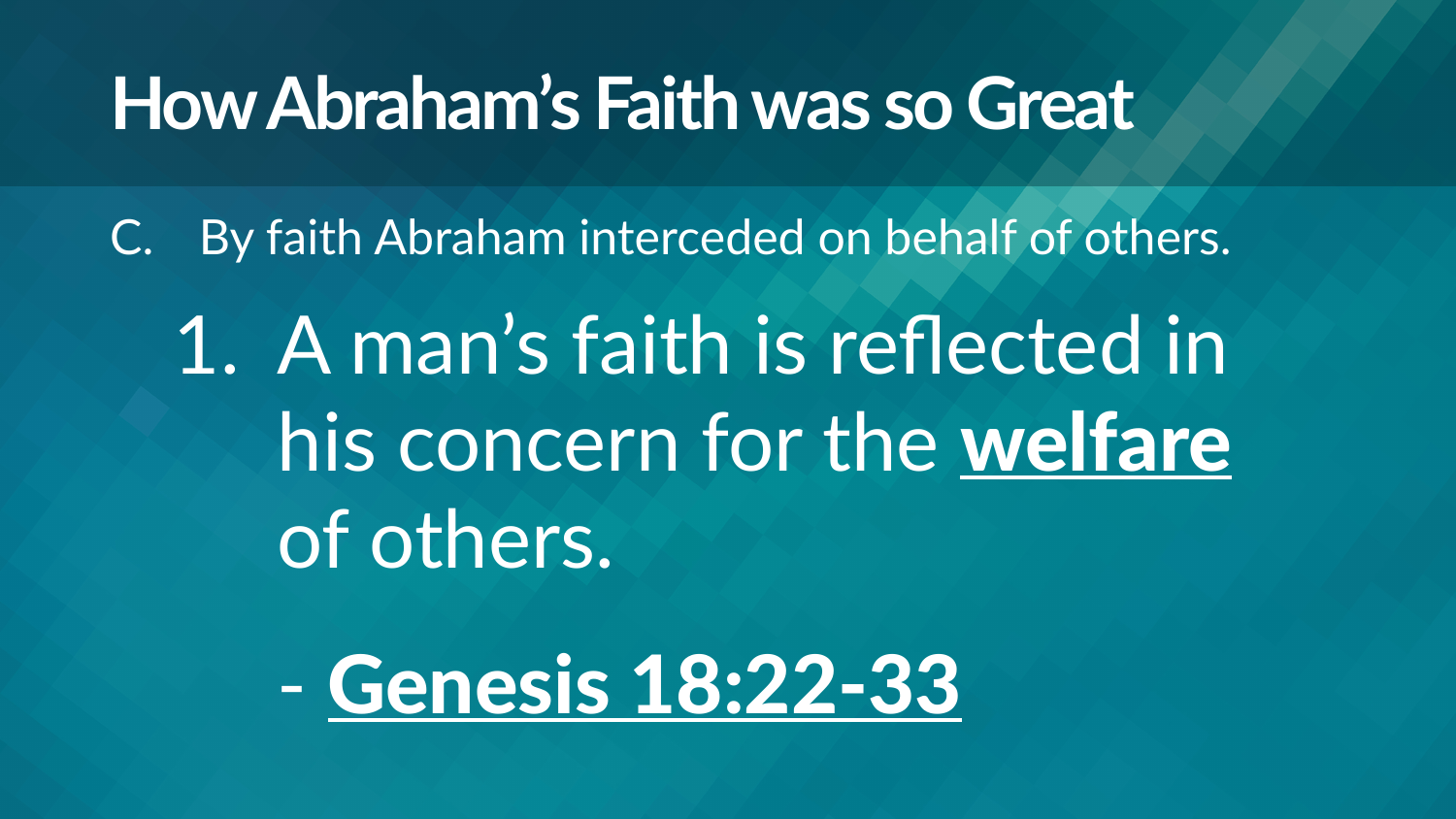

# How Abraham’s Faith was so Great
By faith Abraham interceded on behalf of others.
A man’s faith is reflected in his concern for the welfare of others.
- Genesis 18:22-33